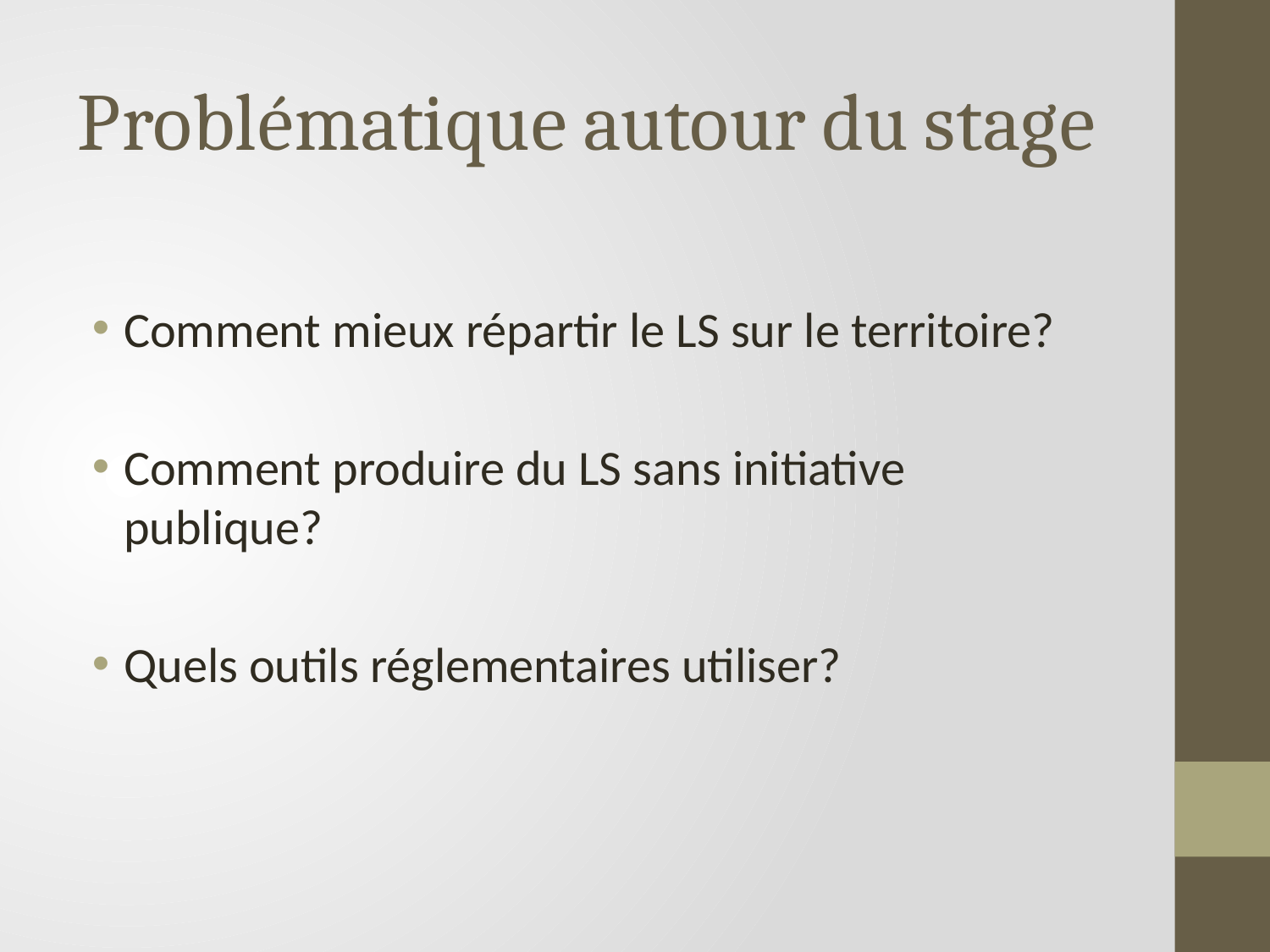

# Problématique autour du stage

Comment mieux répartir le LS sur le territoire?

Comment produire du LS sans initiative publique?

Quels outils réglementaires utiliser?